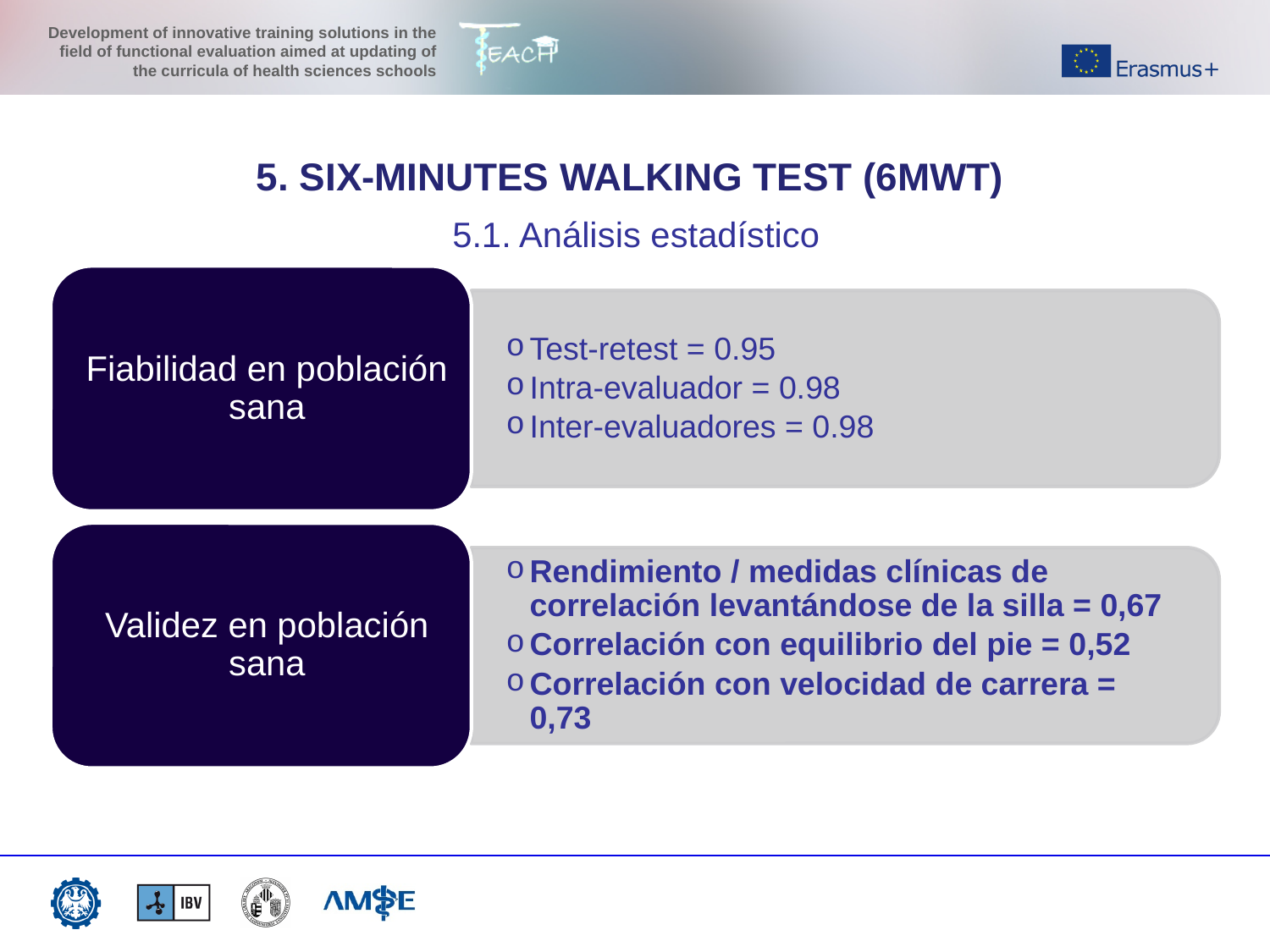

5. SIX-MINUTES WALKING TEST (6MWT)
5.1. Análisis estadístico

Test-retest = 0.95
Intra-evaluador = 0.98
Inter-evaluadores = 0.98
Fiabilidad en población sana
Rendimiento / medidas clínicas de correlación levantándose de la silla = 0,67
Correlación con equilibrio del pie = 0,52
Correlación con velocidad de carrera = 0,73
Validez en población sana